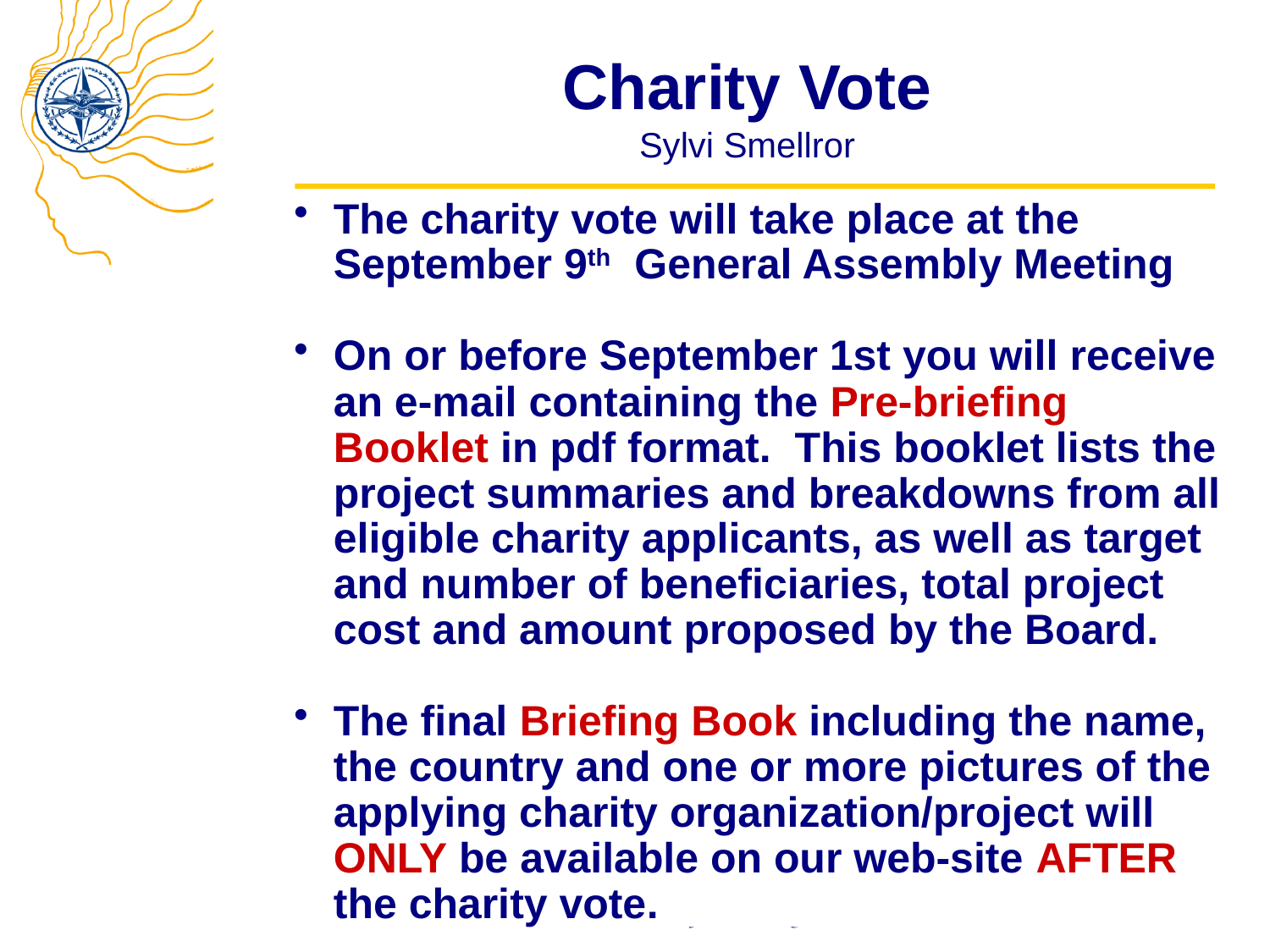

# Charity Vote Sylvi Smellror

The charity vote will take place at the September 9th  General Assembly Meeting

On or before September 1st you will receive an e-mail containing the Pre-briefing Booklet in pdf format.  This booklet lists the project summaries and breakdowns from all eligible charity applicants, as well as target and number of beneficiaries, total project cost and amount proposed by the Board.

The final Briefing Book including the name, the country and one or more pictures of the applying charity organization/project will ONLY be available on our web-site AFTER the charity vote.